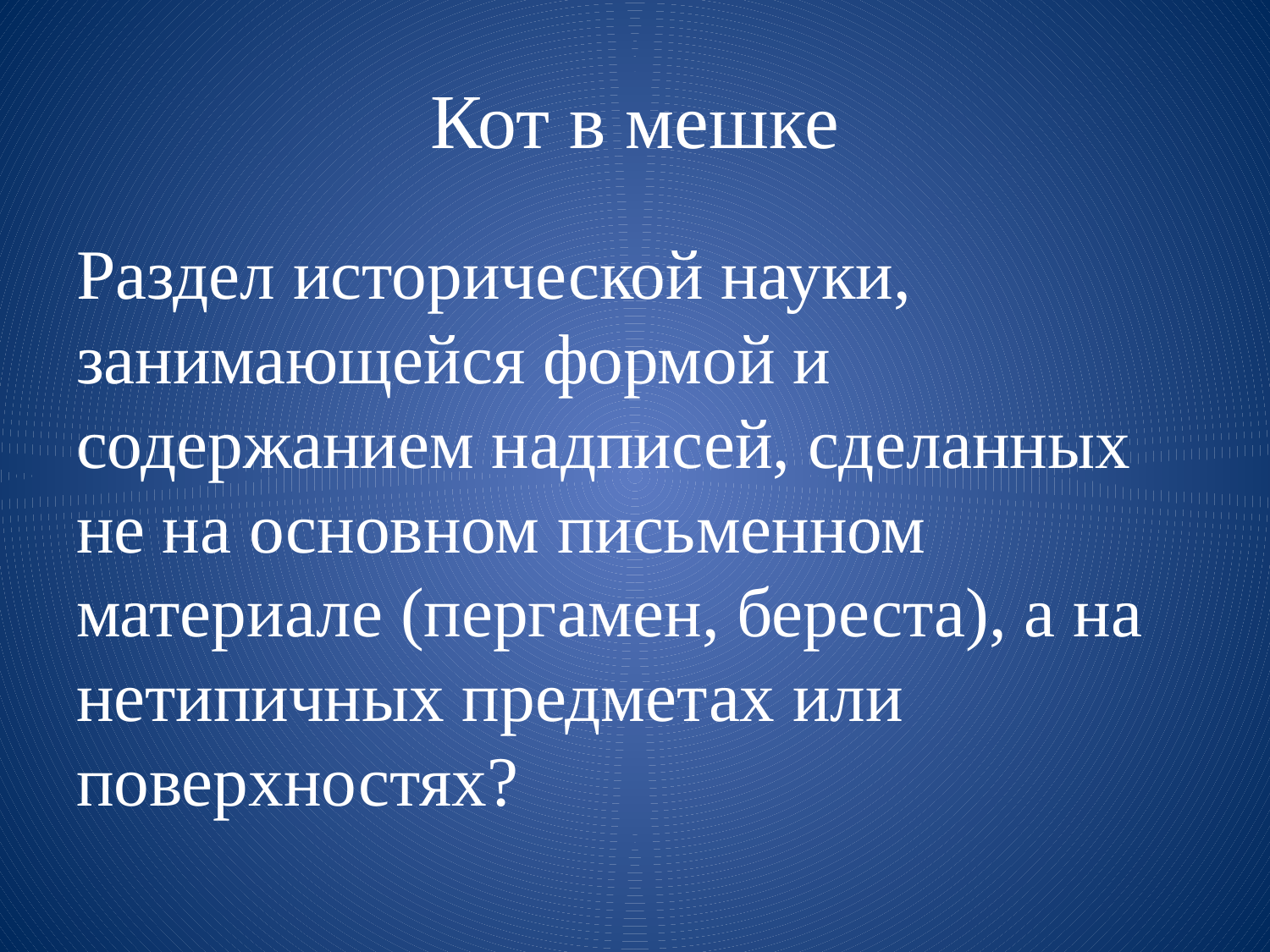

# Кот в мешке
Раздел исторической науки, занимающейся формой и содержанием надписей, сделанных не на основном письменном материале (пергамен, береста), а на нетипичных предметах или поверхностях?